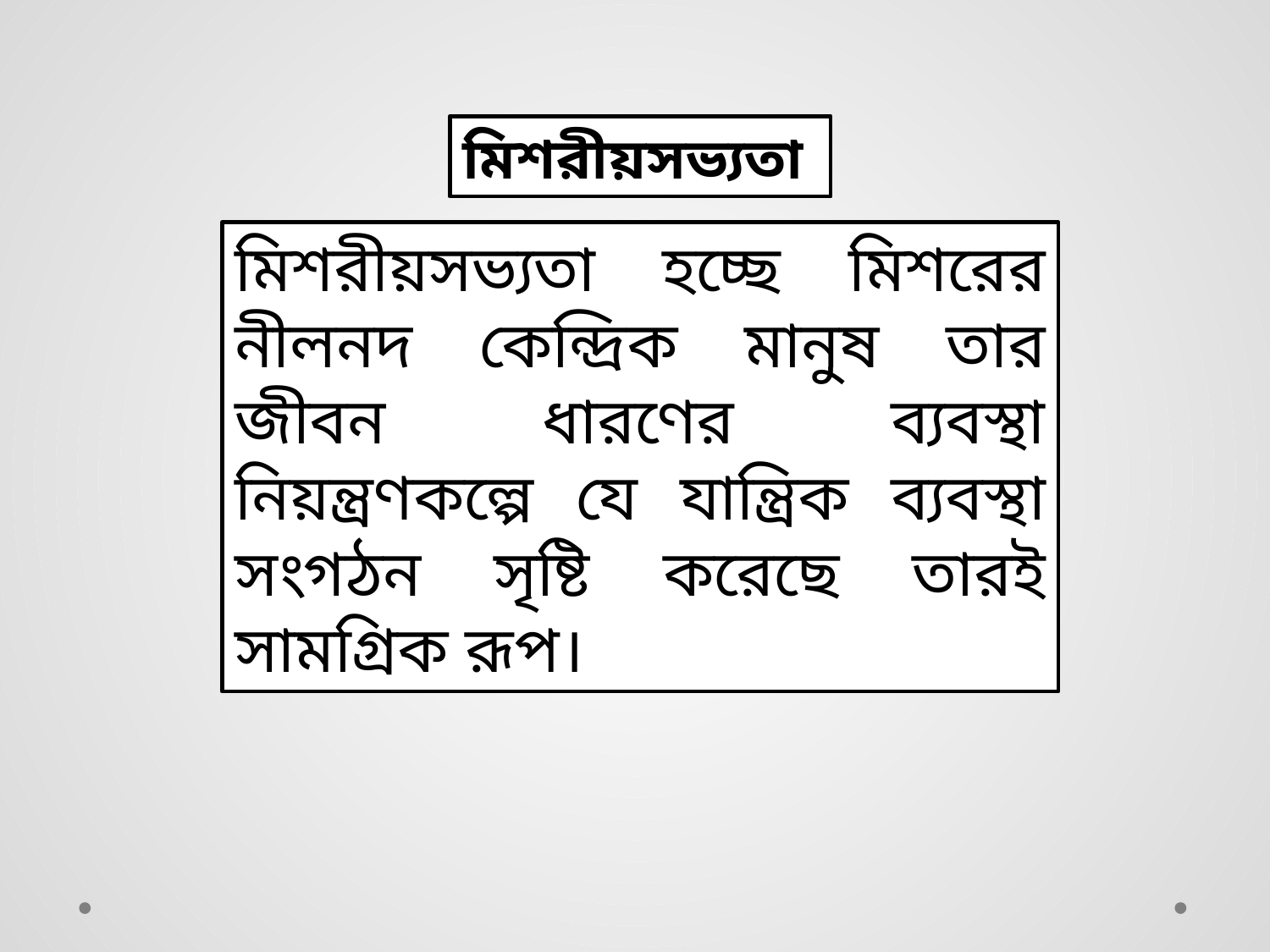

মিশরীয়সভ্যতা
মিশরীয়সভ্যতা হচ্ছে মিশরের নীলনদ কেন্দ্রিক মানুষ তার জীবন ধারণের ব্যবস্থা নিয়ন্ত্রণকল্পে যে যান্ত্রিক ব্যবস্থা সংগঠন সৃষ্টি করেছে তারই সামগ্রিক রূপ।